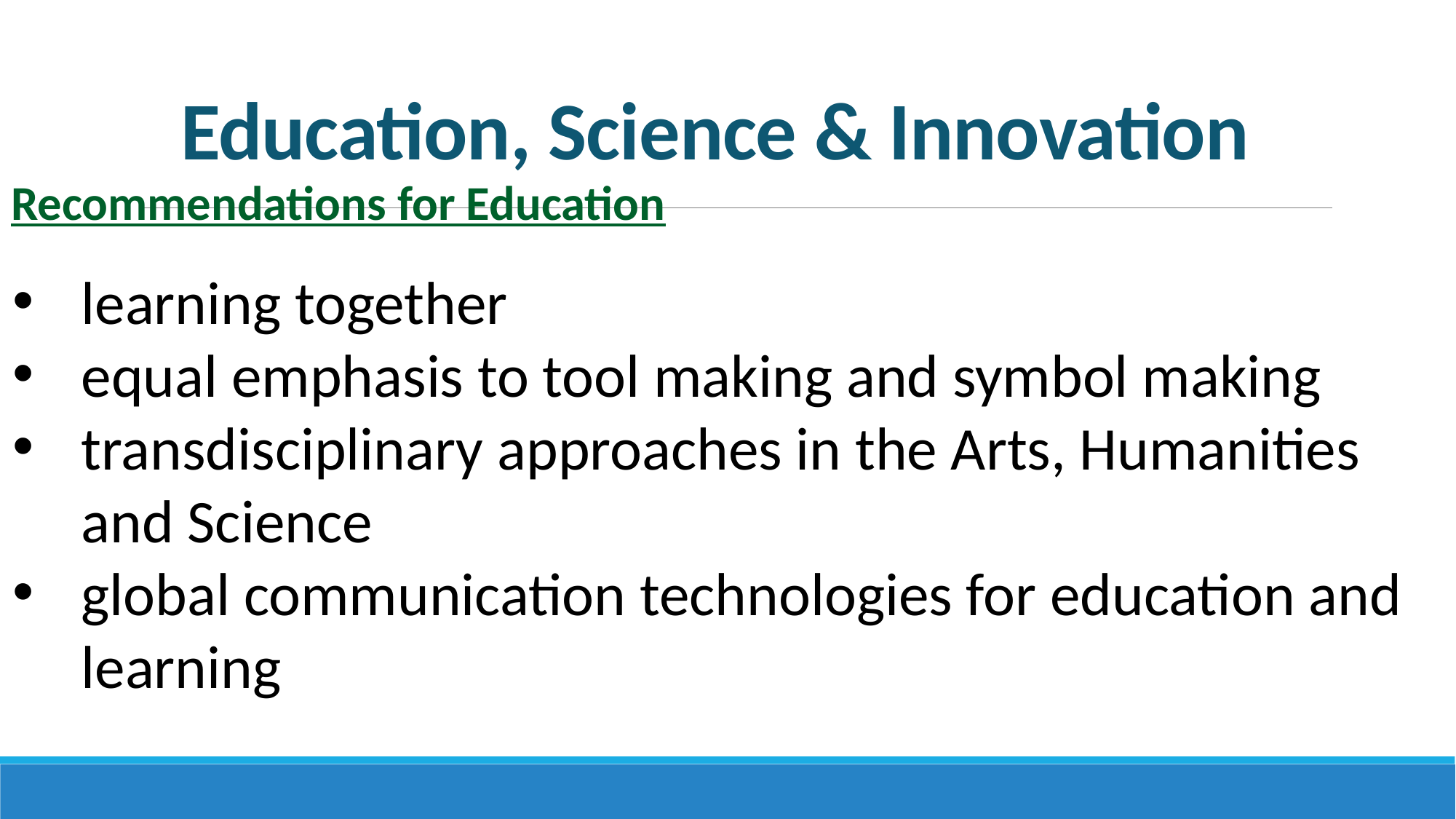

# Education, Science & Innovation
Recommendations for Education
learning together
equal emphasis to tool making and symbol making
transdisciplinary approaches in the Arts, Humanities and Science
global communication technologies for education and learning